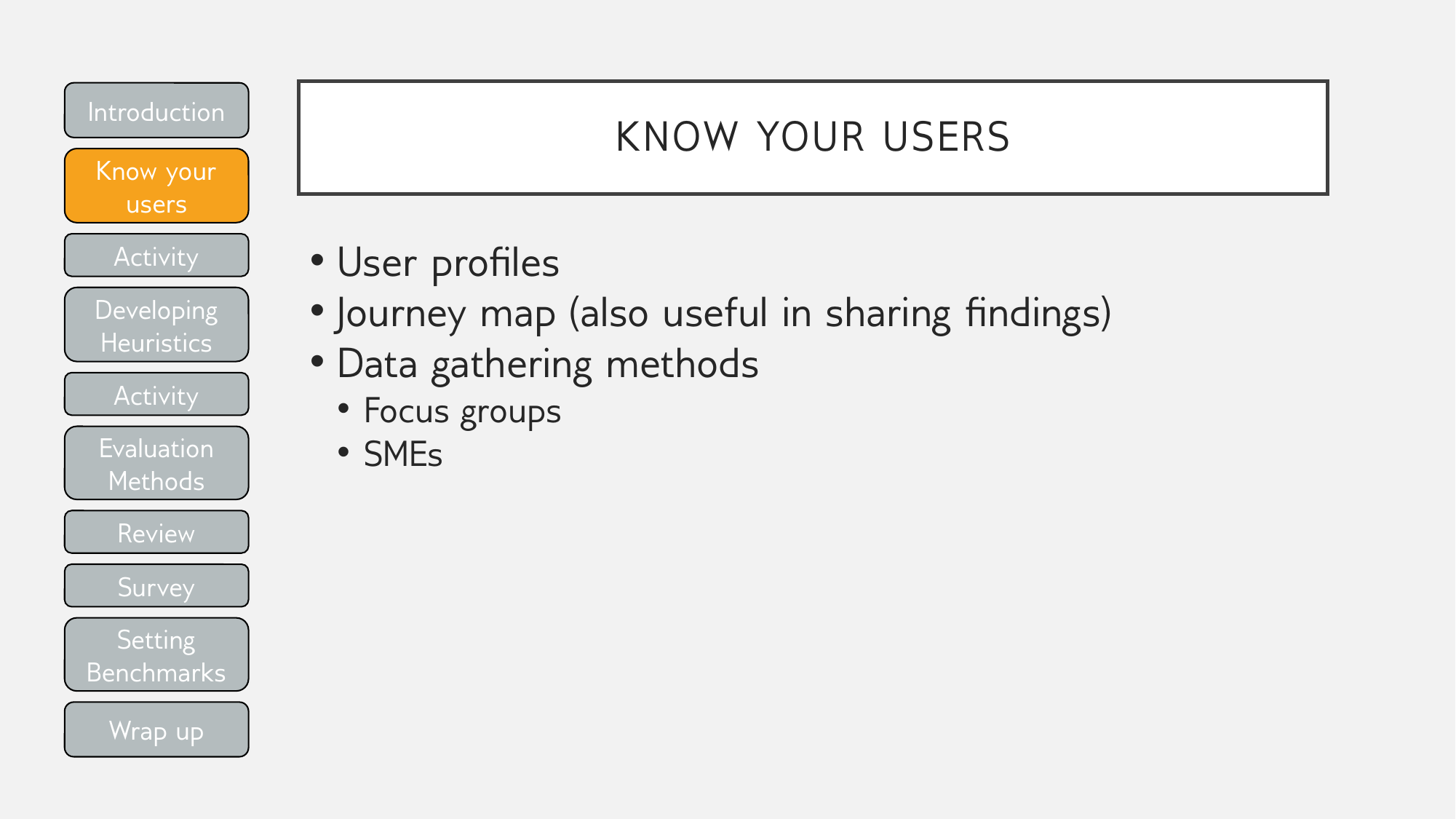

# Know your Users
Introduction
Know your users
User profiles
Journey map (also useful in sharing findings)
Data gathering methods
Focus groups
SMEs
Activity
Developing Heuristics
Activity
Evaluation Methods
Review
Survey
Setting Benchmarks
Wrap up